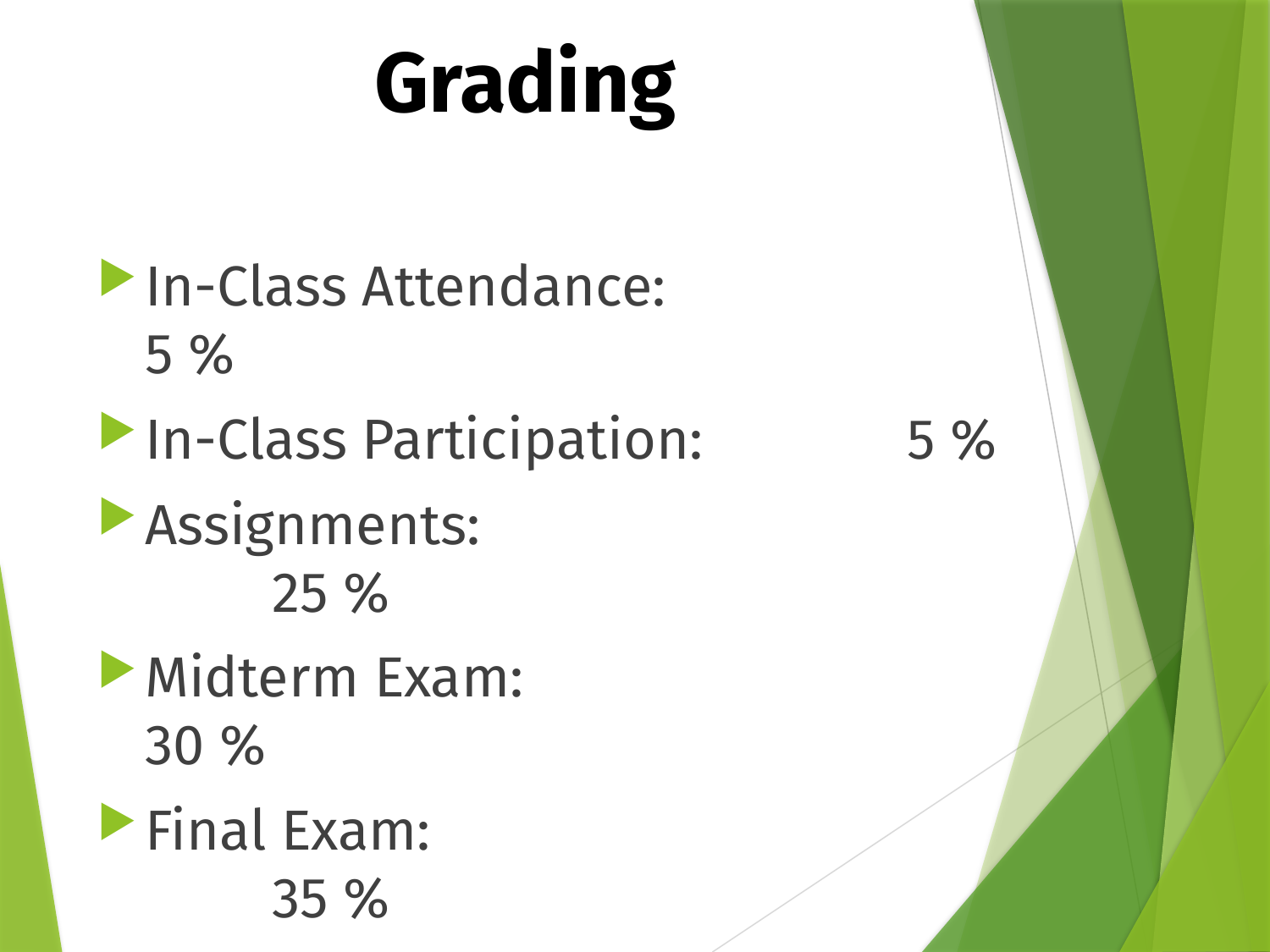

# Grading
In-Class Attendance:			5 %
In-Class Participation:		5 %
Assignments:						25 %
Midterm Exam:					30 %
Final Exam:						35 %